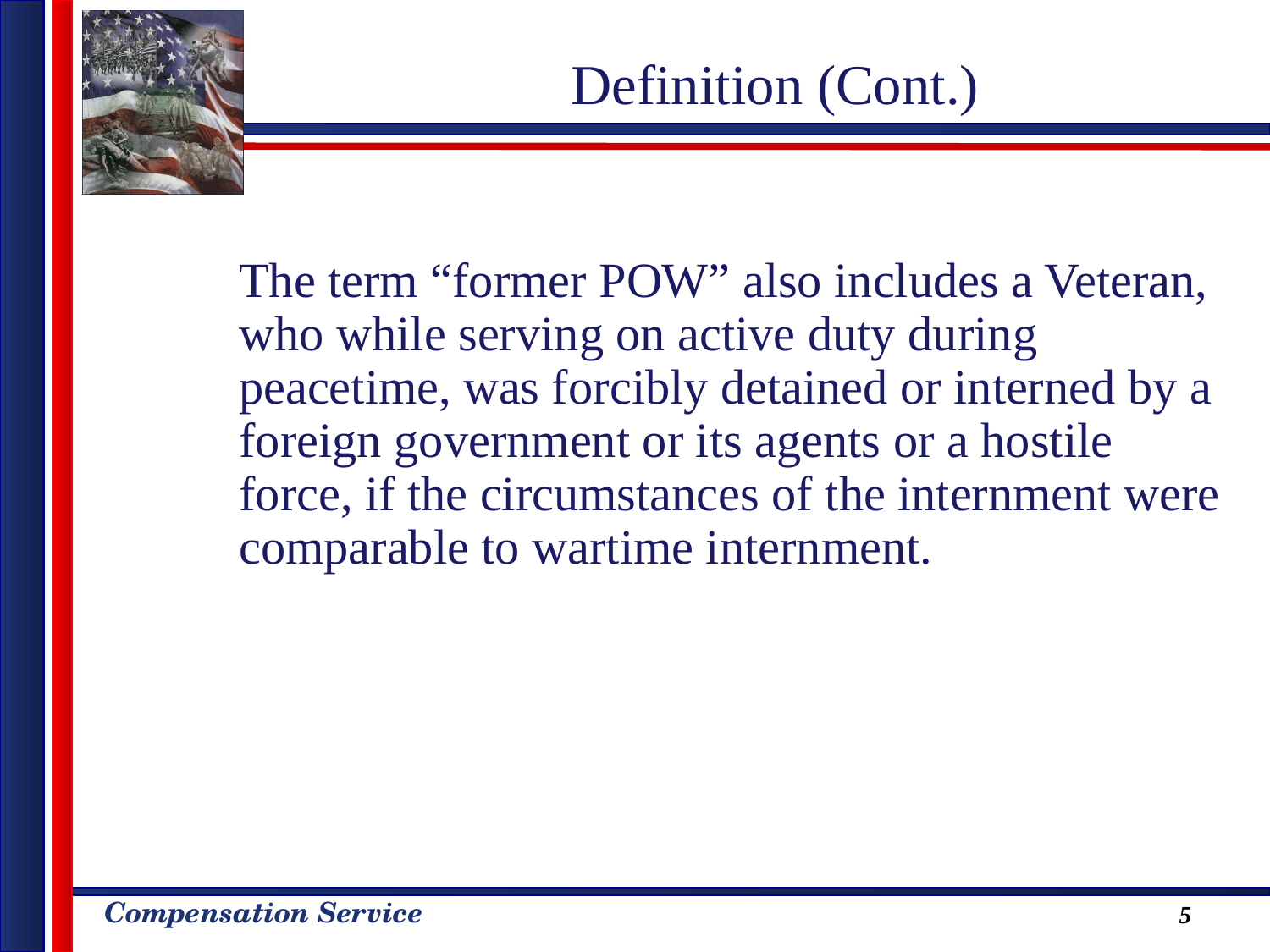

# Definition (Cont.)
	The term “former POW” also includes a Veteran, who while serving on active duty during peacetime, was forcibly detained or interned by a foreign government or its agents or a hostile force, if the circumstances of the internment were comparable to wartime internment.
5